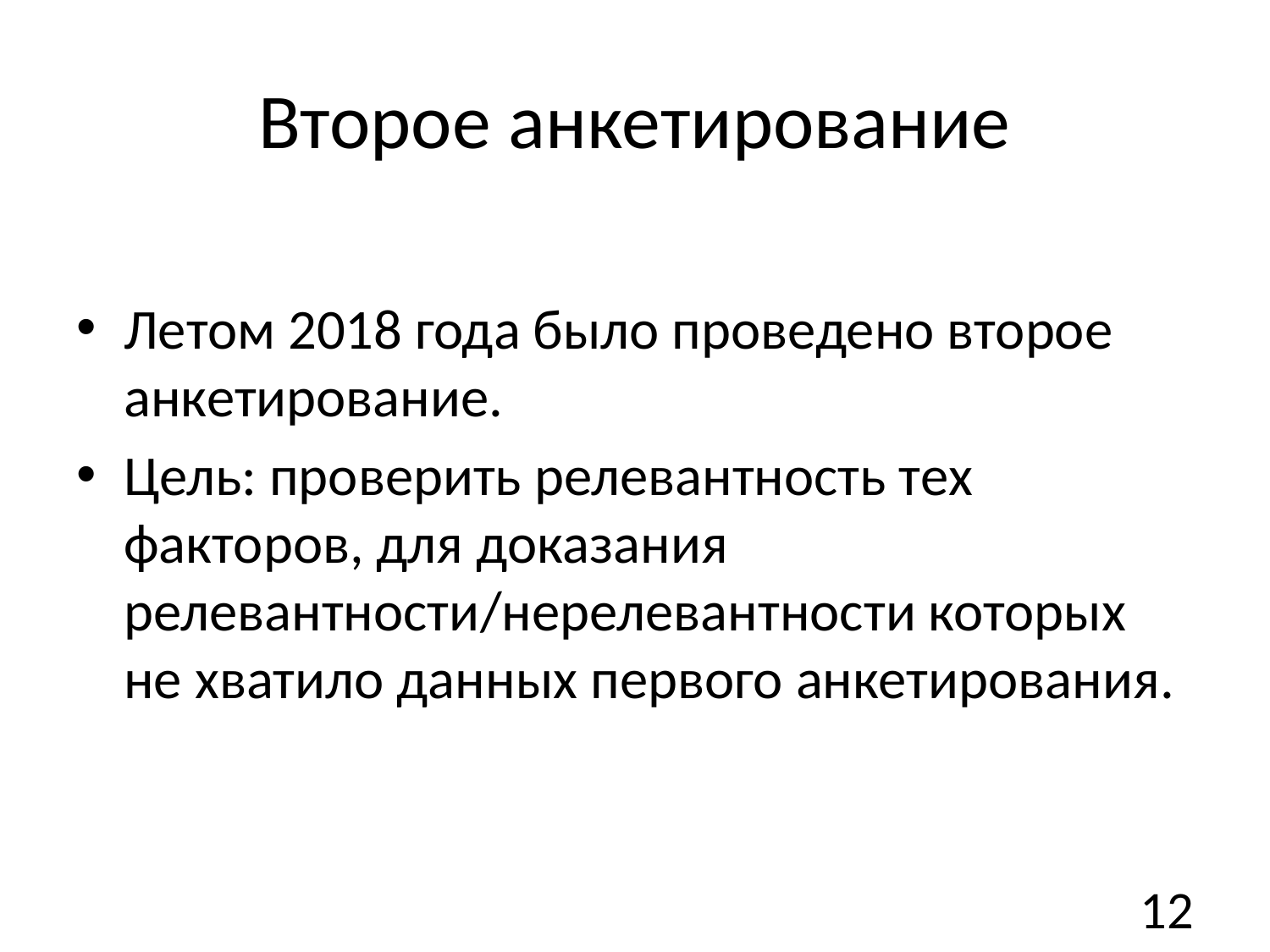

# Второе анкетирование
Летом 2018 года было проведено второе анкетирование.
Цель: проверить релевантность тех факторов, для доказания релевантности/нерелевантности которых не хватило данных первого анкетирования.
12